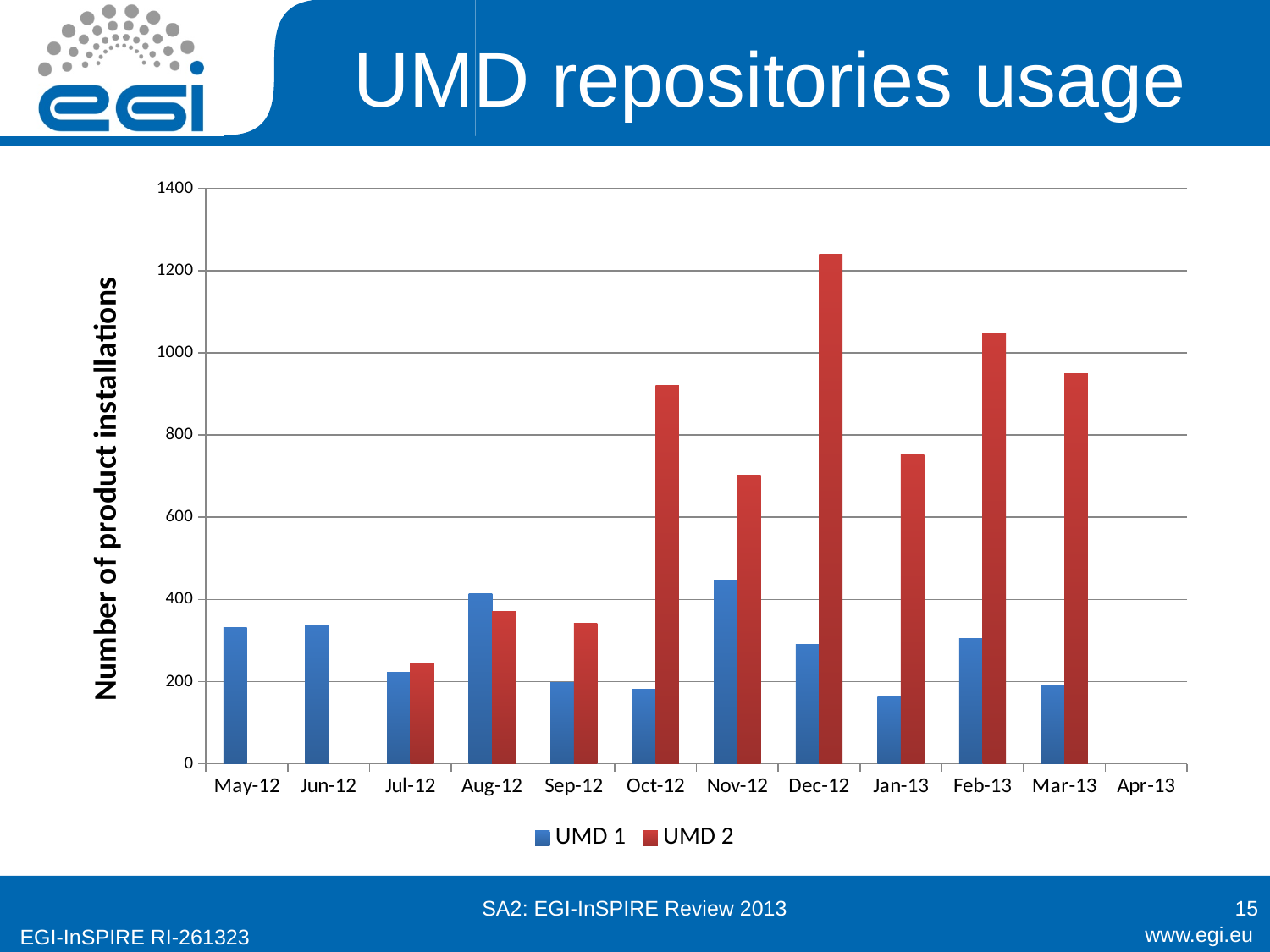

# UMD repositories usage

[unsupported chart]

SA2: EGI-InSPIRE Review 2013
15